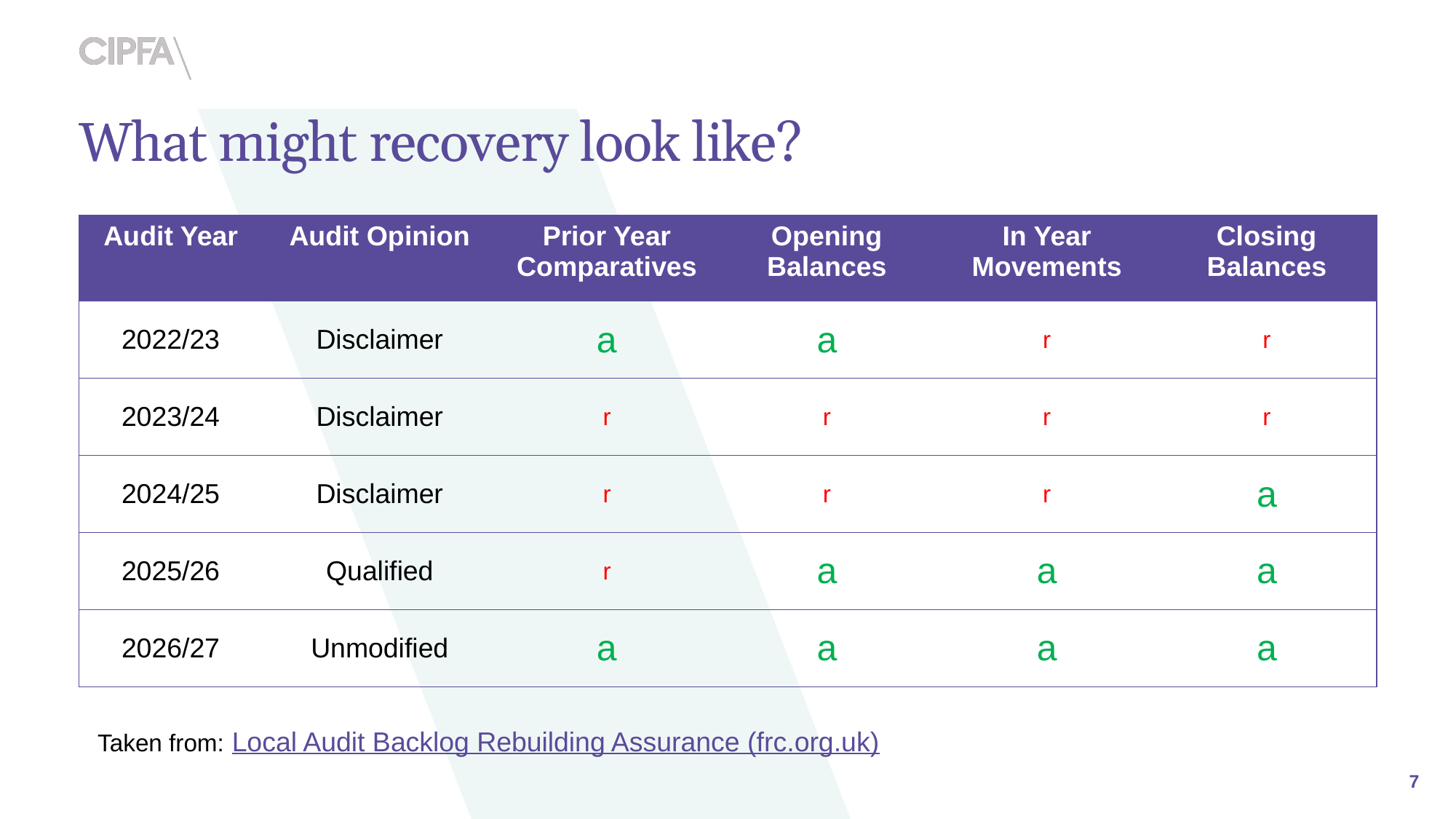

# What might recovery look like?
| Audit Year | Audit Opinion | Prior Year Comparatives | Opening Balances | In Year Movements | Closing Balances |
| --- | --- | --- | --- | --- | --- |
| 2022/23 | Disclaimer | a | a | r | r |
| 2023/24 | Disclaimer | r | r | r | r |
| 2024/25 | Disclaimer | r | r | r | a |
| 2025/26 | Qualified | r | a | a | a |
| 2026/27 | Unmodified | a | a | a | a |
Taken from: Local Audit Backlog Rebuilding Assurance (frc.org.uk)
7